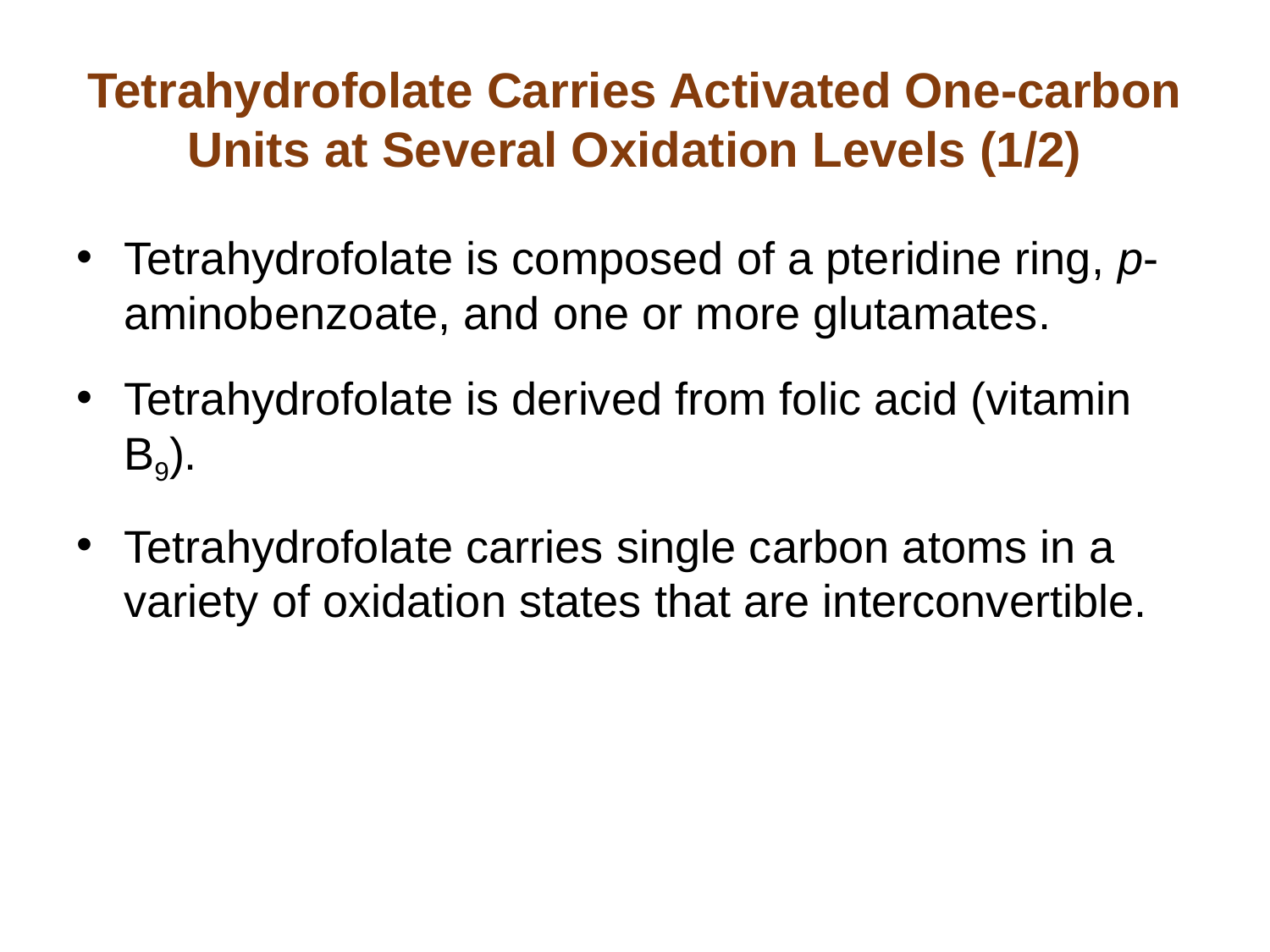

# Tetrahydrofolate Carries Activated One-carbon Units at Several Oxidation Levels (1/2)
Tetrahydrofolate is composed of a pteridine ring, p-aminobenzoate, and one or more glutamates.
Tetrahydrofolate is derived from folic acid (vitamin B9).
Tetrahydrofolate carries single carbon atoms in a variety of oxidation states that are interconvertible.